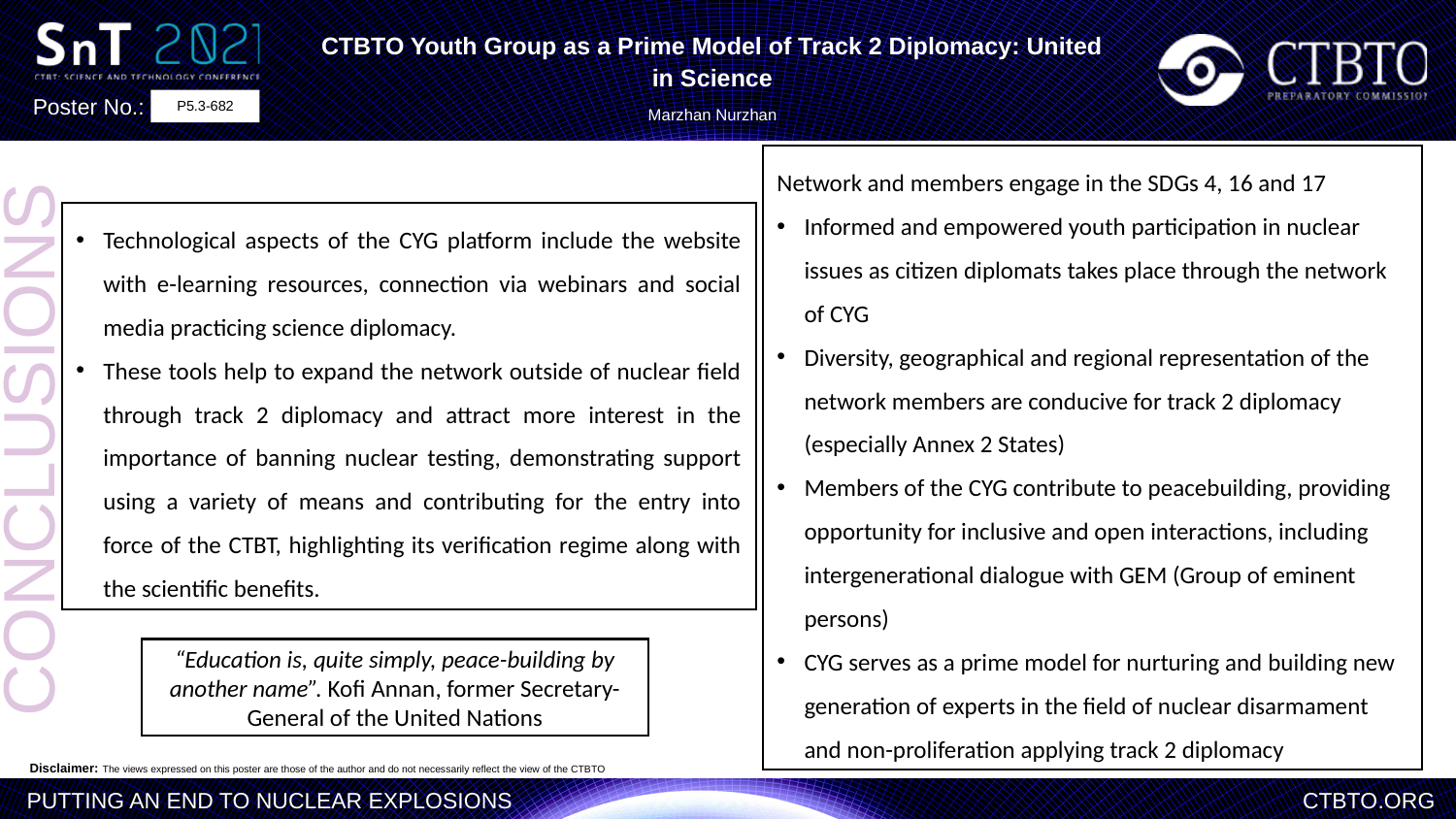

CTBTO Youth Group as a Prime Model of Track 2 Diplomacy: United in Science
Marzhan Nurzhan

P5.3-682
Network and members engage in the SDGs 4, 16 and 17
Informed and empowered youth participation in nuclear issues as citizen diplomats takes place through the network of CYG
Diversity, geographical and regional representation of the network members are conducive for track 2 diplomacy (especially Annex 2 States)
Members of the CYG contribute to peacebuilding, providing opportunity for inclusive and open interactions, including intergenerational dialogue with GEM (Group of eminent persons)
CYG serves as a prime model for nurturing and building new generation of experts in the field of nuclear disarmament and non-proliferation applying track 2 diplomacy
Technological aspects of the CYG platform include the website with e-learning resources, connection via webinars and social media practicing science diplomacy.
These tools help to expand the network outside of nuclear field through track 2 diplomacy and attract more interest in the importance of banning nuclear testing, demonstrating support using a variety of means and contributing for the entry into force of the CTBT, highlighting its verification regime along with the scientific benefits.
CONCLUSIONS
“Education is, quite simply, peace-building by another name”. Kofi Annan, former Secretary-General of the United Nations